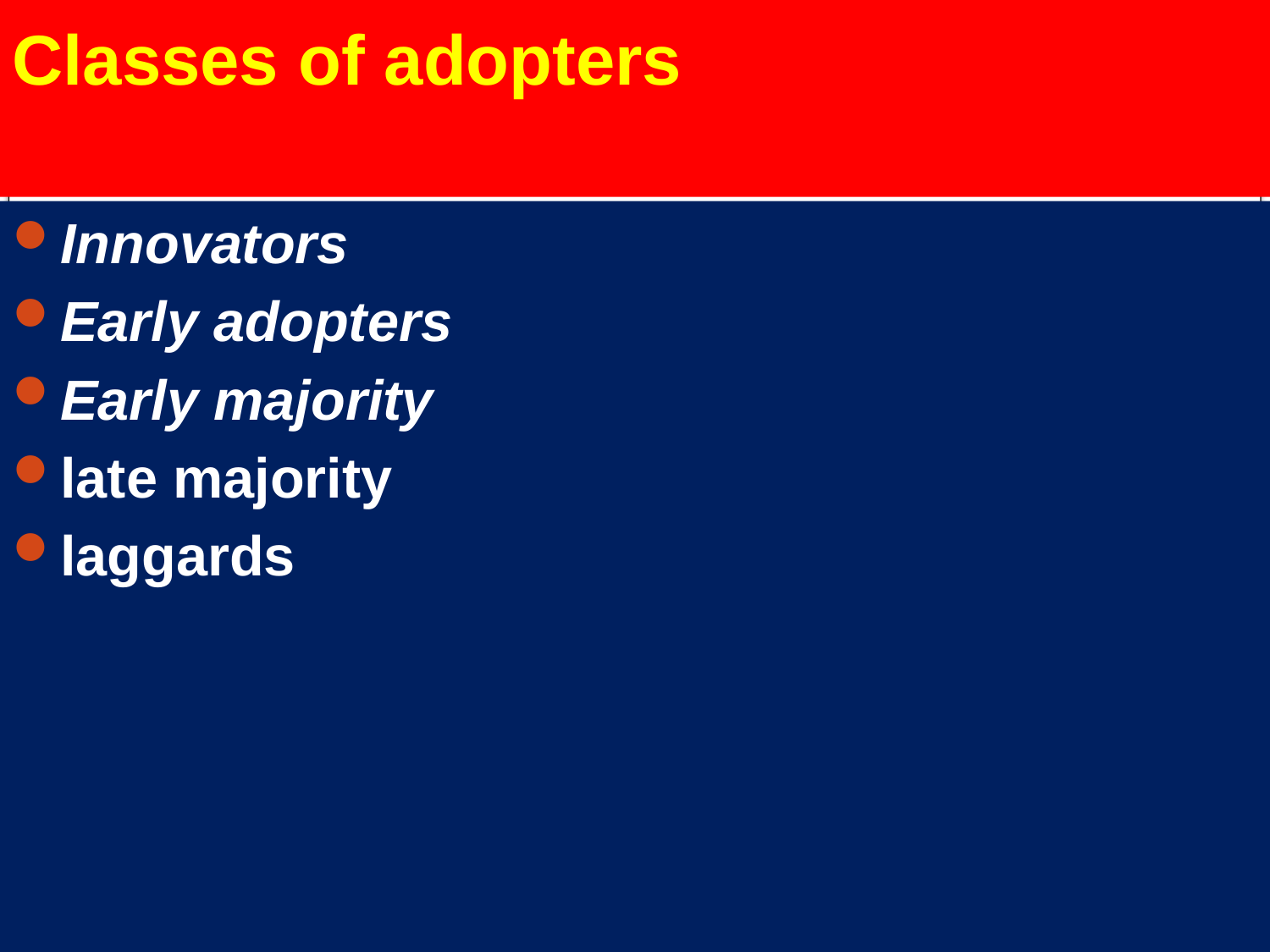

# Classes of adopters
Innovators
Early adopters
Early majority
late majority
laggards